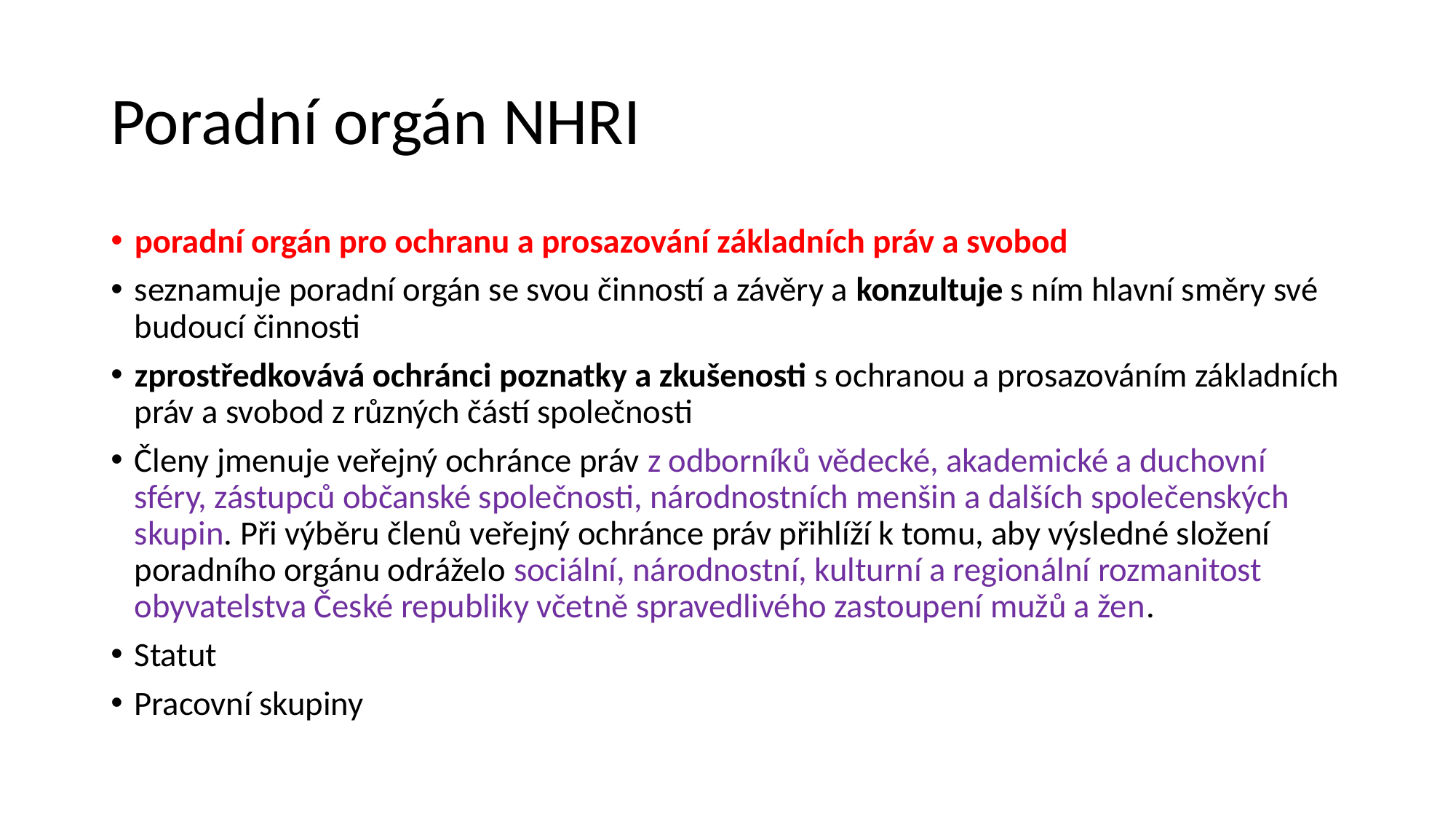

# Poradní orgán NHRI
poradní orgán pro ochranu a prosazování základních práv a svobod
seznamuje poradní orgán se svou činností a závěry a konzultuje s ním hlavní směry své budoucí činnosti
zprostředkovává ochránci poznatky a zkušenosti s ochranou a prosazováním základních práv a svobod z různých částí společnosti
Členy jmenuje veřejný ochránce práv z odborníků vědecké, akademické a duchovní sféry, zástupců občanské společnosti, národnostních menšin a dalších společenských skupin. Při výběru členů veřejný ochránce práv přihlíží k tomu, aby výsledné složení poradního orgánu odráželo sociální, národnostní, kulturní a regionální rozmanitost obyvatelstva České republiky včetně spravedlivého zastoupení mužů a žen.
Statut
Pracovní skupiny